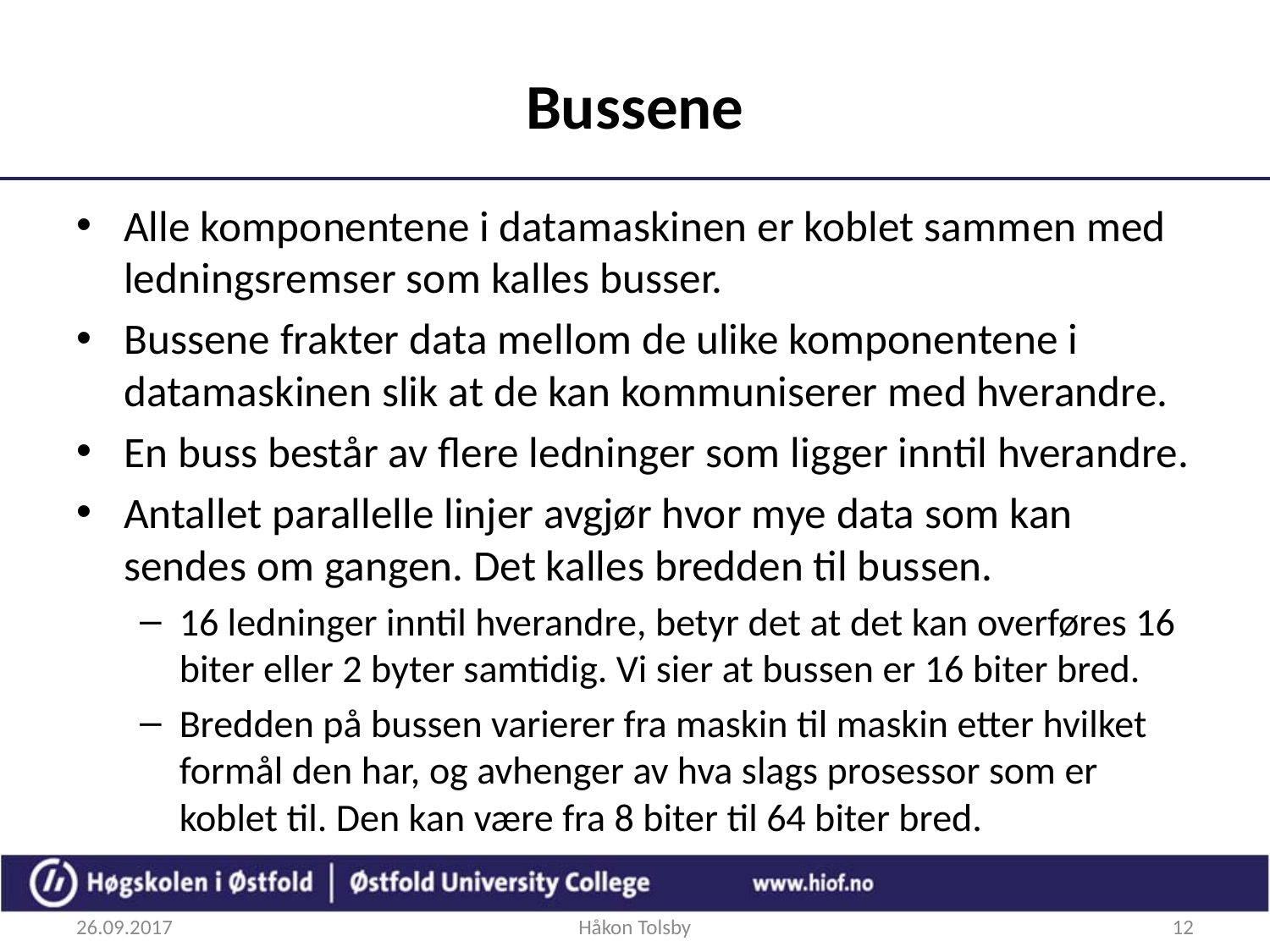

# Bussene
Alle komponentene i datamaskinen er koblet sammen med ledningsremser som kalles busser.
Bussene frakter data mellom de ulike komponentene i datamaskinen slik at de kan kommuniserer med hverandre.
En buss består av flere ledninger som ligger inntil hverandre.
Antallet parallelle linjer avgjør hvor mye data som kan sendes om gangen. Det kalles bredden til bussen.
16 ledninger inntil hverandre, betyr det at det kan overføres 16 biter eller 2 byter samtidig. Vi sier at bussen er 16 biter bred.
Bredden på bussen varierer fra maskin til maskin etter hvilket formål den har, og avhenger av hva slags prosessor som er koblet til. Den kan være fra 8 biter til 64 biter bred.

26.09.2017
Håkon Tolsby
12